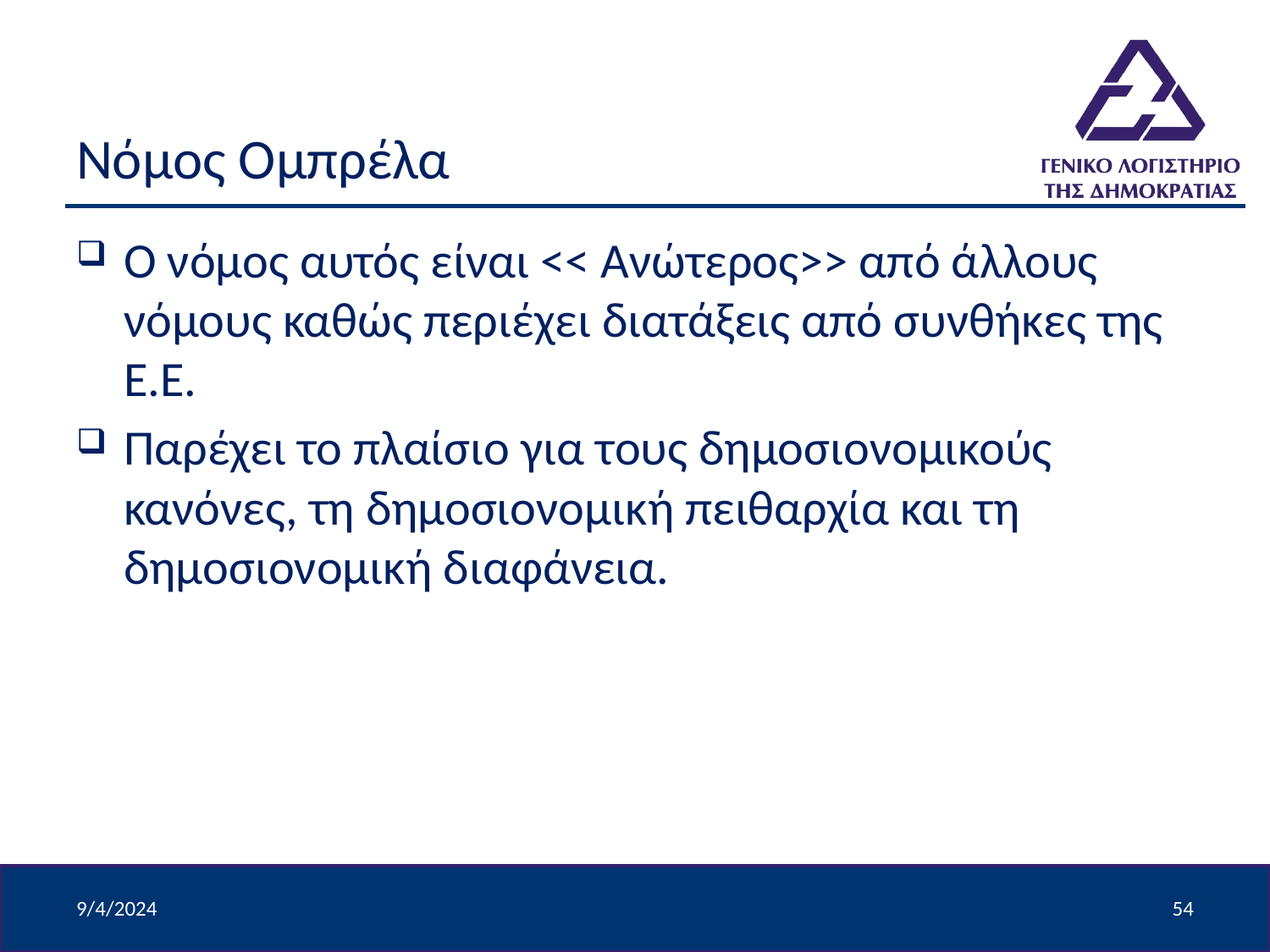

# Νόμος Ομπρέλα
O νόμος αυτός είναι << Ανώτερος>> από άλλους νόμους καθώς περιέχει διατάξεις από συνθήκες της Ε.Ε.
Παρέχει το πλαίσιο για τους δημοσιονομικούς κανόνες, τη δημοσιονομική πειθαρχία και τη δημοσιονομική διαφάνεια.

9/4/2024
54